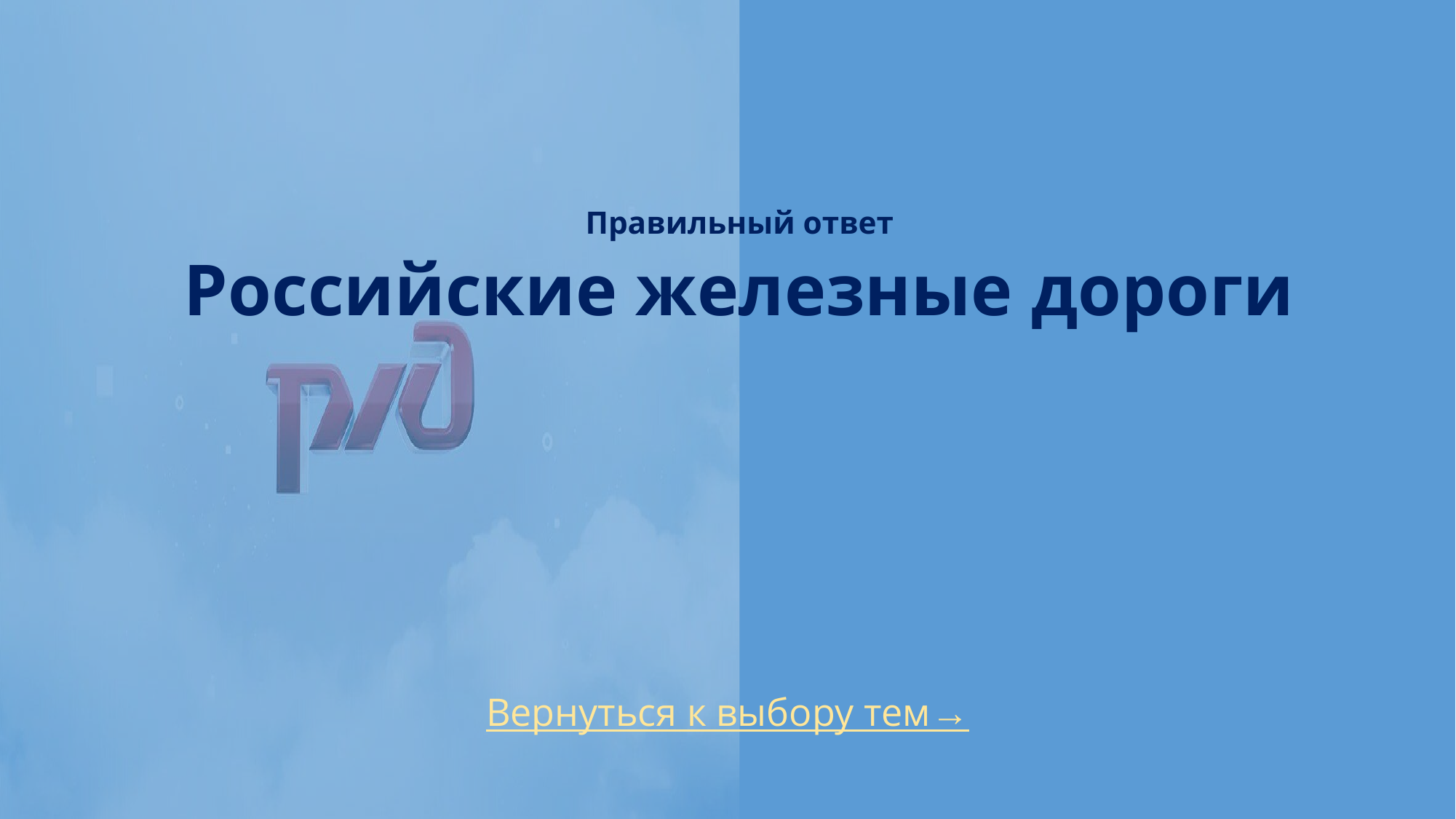

# Правильный ответ Российские железные дороги
Вернуться к выбору тем→